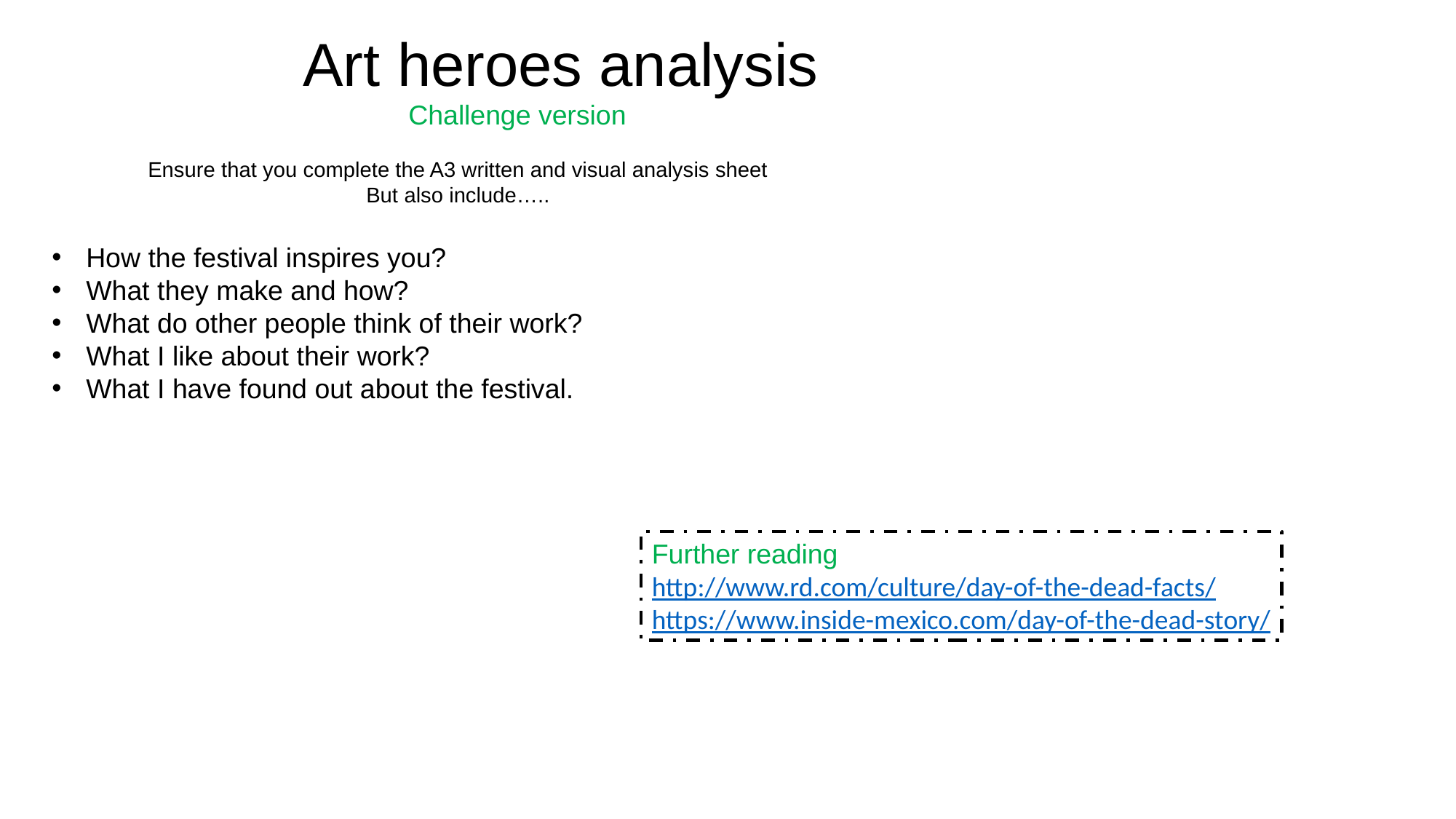

Art heroes analysis
Challenge version
Ensure that you complete the A3 written and visual analysis sheet
But also include…..

How the festival inspires you?
What they make and how?
What do other people think of their work?
What I like about their work?
What I have found out about the festival.
Further reading
http://www.rd.com/culture/day-of-the-dead-facts/
https://www.inside-mexico.com/day-of-the-dead-story/